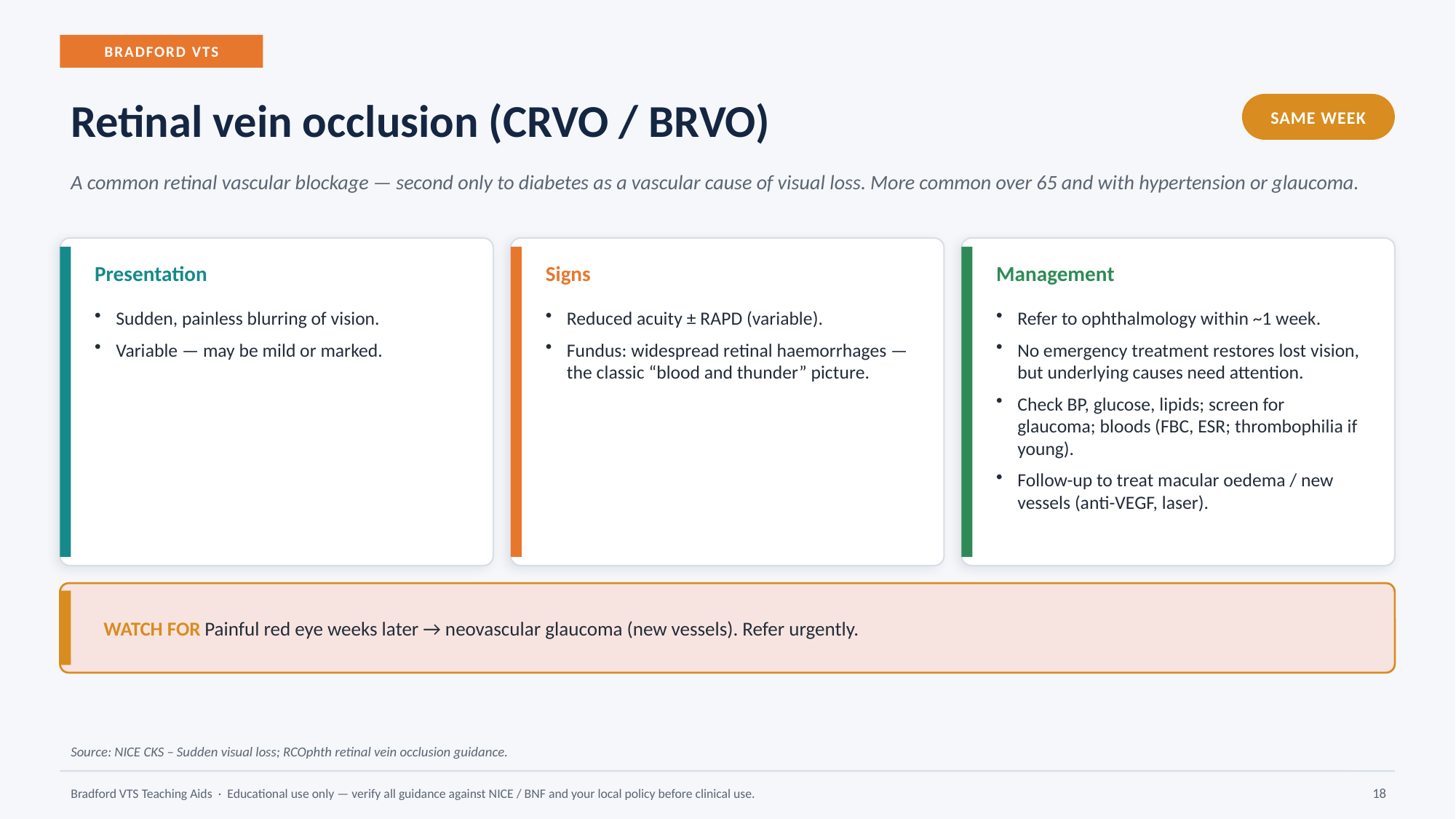

BRADFORD VTS
Retinal vein occlusion (CRVO / BRVO)

SAME WEEK
A common retinal vascular blockage — second only to diabetes as a vascular cause of visual loss. More common over 65 and with hypertension or glaucoma.

Presentation
Signs
Management
Sudden, painless blurring of vision.
Variable — may be mild or marked.
Reduced acuity ± RAPD (variable).
Fundus: widespread retinal haemorrhages — the classic “blood and thunder” picture.
Refer to ophthalmology within ~1 week.
No emergency treatment restores lost vision, but underlying causes need attention.
Check BP, glucose, lipids; screen for glaucoma; bloods (FBC, ESR; thrombophilia if young).
Follow-up to treat macular oedema / new vessels (anti-VEGF, laser).

WATCH FOR Painful red eye weeks later → neovascular glaucoma (new vessels). Refer urgently.

Source: NICE CKS – Sudden visual loss; RCOphth retinal vein occlusion guidance.

Bradford VTS Teaching Aids  ·  Educational use only — verify all guidance against NICE / BNF and your local policy before clinical use.
18